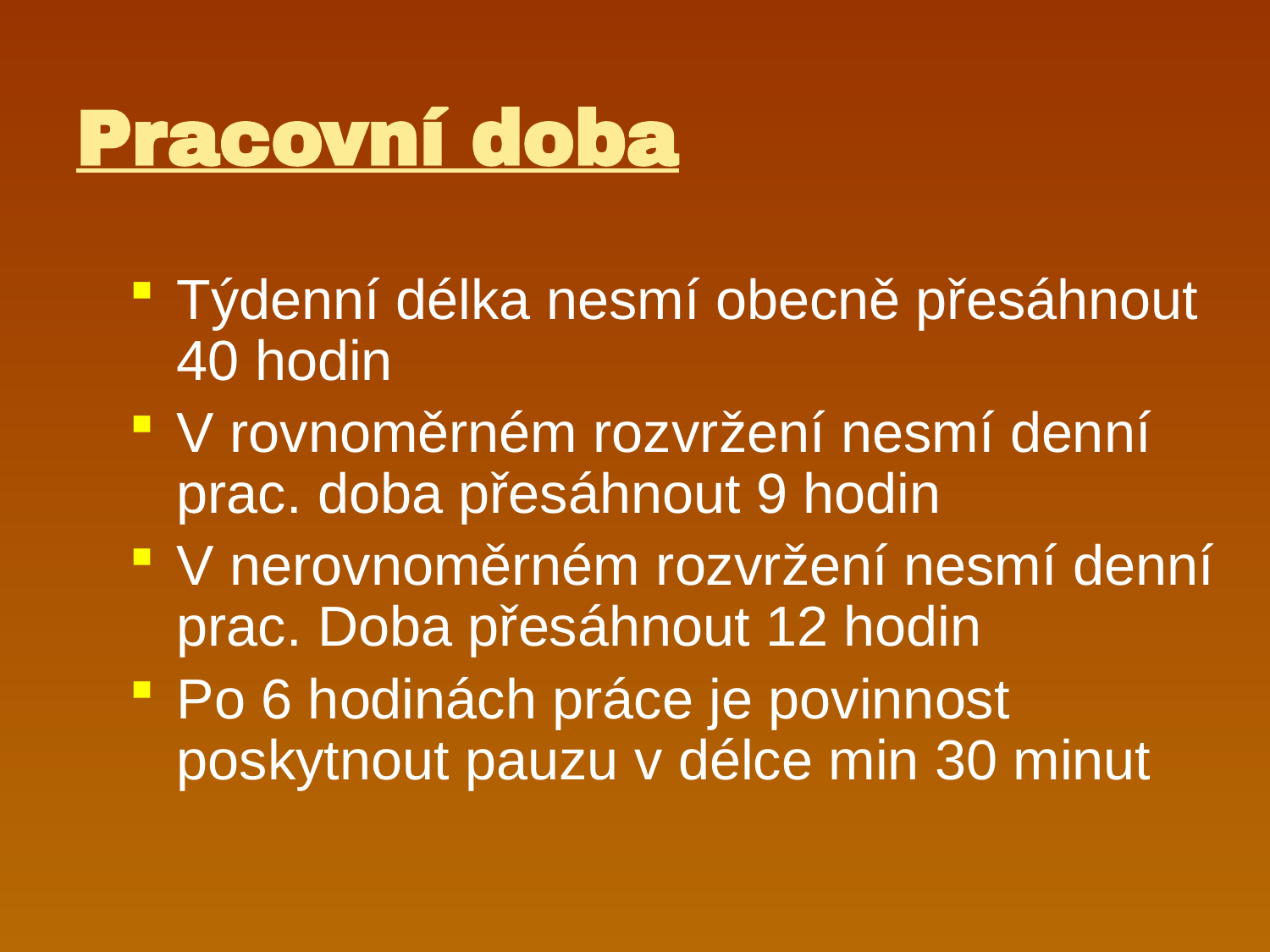

# Pracovní doba
Týdenní délka nesmí obecně přesáhnout 40 hodin
V rovnoměrném rozvržení nesmí denní prac. doba přesáhnout 9 hodin
V nerovnoměrném rozvržení nesmí denní prac. Doba přesáhnout 12 hodin
Po 6 hodinách práce je povinnost poskytnout pauzu v délce min 30 minut